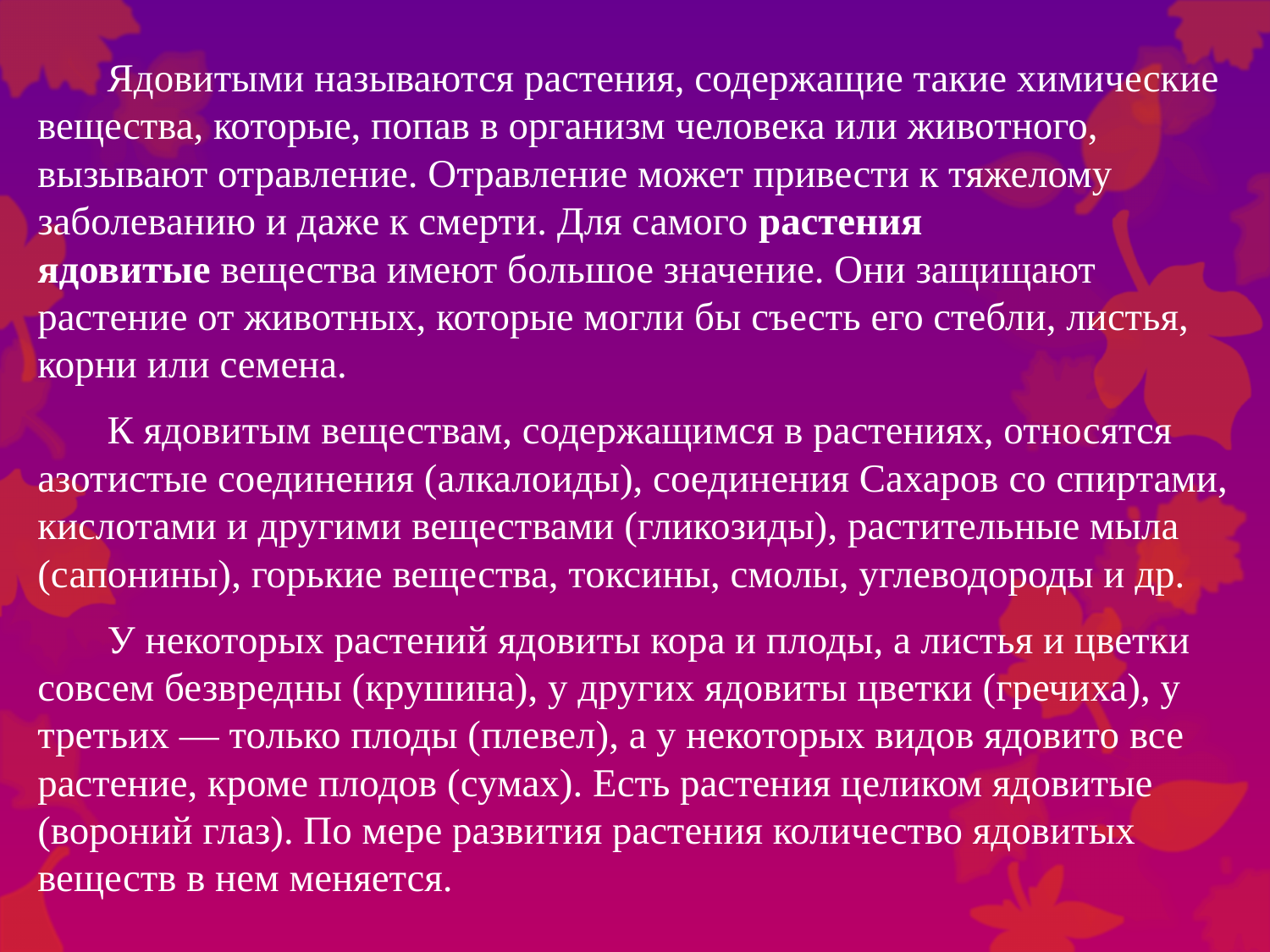

Ядовитыми называются растения, содержащие такие химические вещества, которые, попав в организм человека или животного, вызывают отравление. Отравление может привести к тяжелому заболеванию и даже к смерти. Для самого растения ядовитые вещества имеют большое значение. Они защищают растение от животных, которые могли бы съесть его стебли, листья, корни или семена.
       К ядовитым веществам, содержащимся в растениях, относятся азотистые соединения (алкалоиды), соединения Сахаров со спиртами, кислотами и другими веществами (гликозиды), растительные мыла (сапонины), горькие вещества, токсины, смолы, углеводороды и др.
       У некоторых растений ядовиты кора и плоды, а листья и цветки совсем безвредны (крушина), у других ядовиты цветки (гречиха), у третьих — только плоды (плевел), а у некоторых видов ядовито все растение, кроме плодов (сумах). Есть растения целиком ядовитые (вороний глаз). По мере развития растения количество ядовитых веществ в нем меняется.